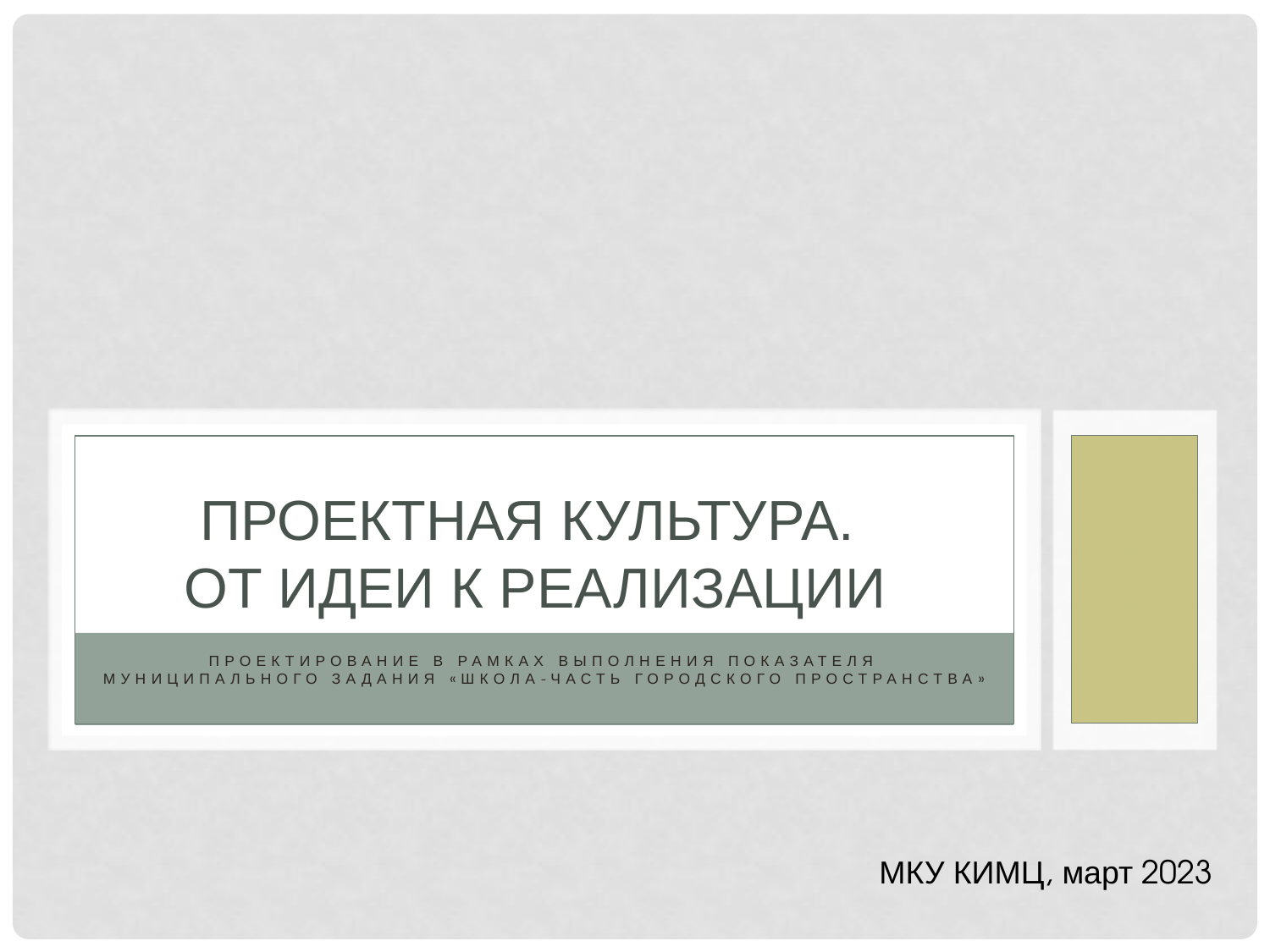

# Проектная культура. От идеи к реализации
Проектирование в рамках выполнения показателя муниципального задания «Школа-часть городского пространства»
МКУ КИМЦ, март 2023